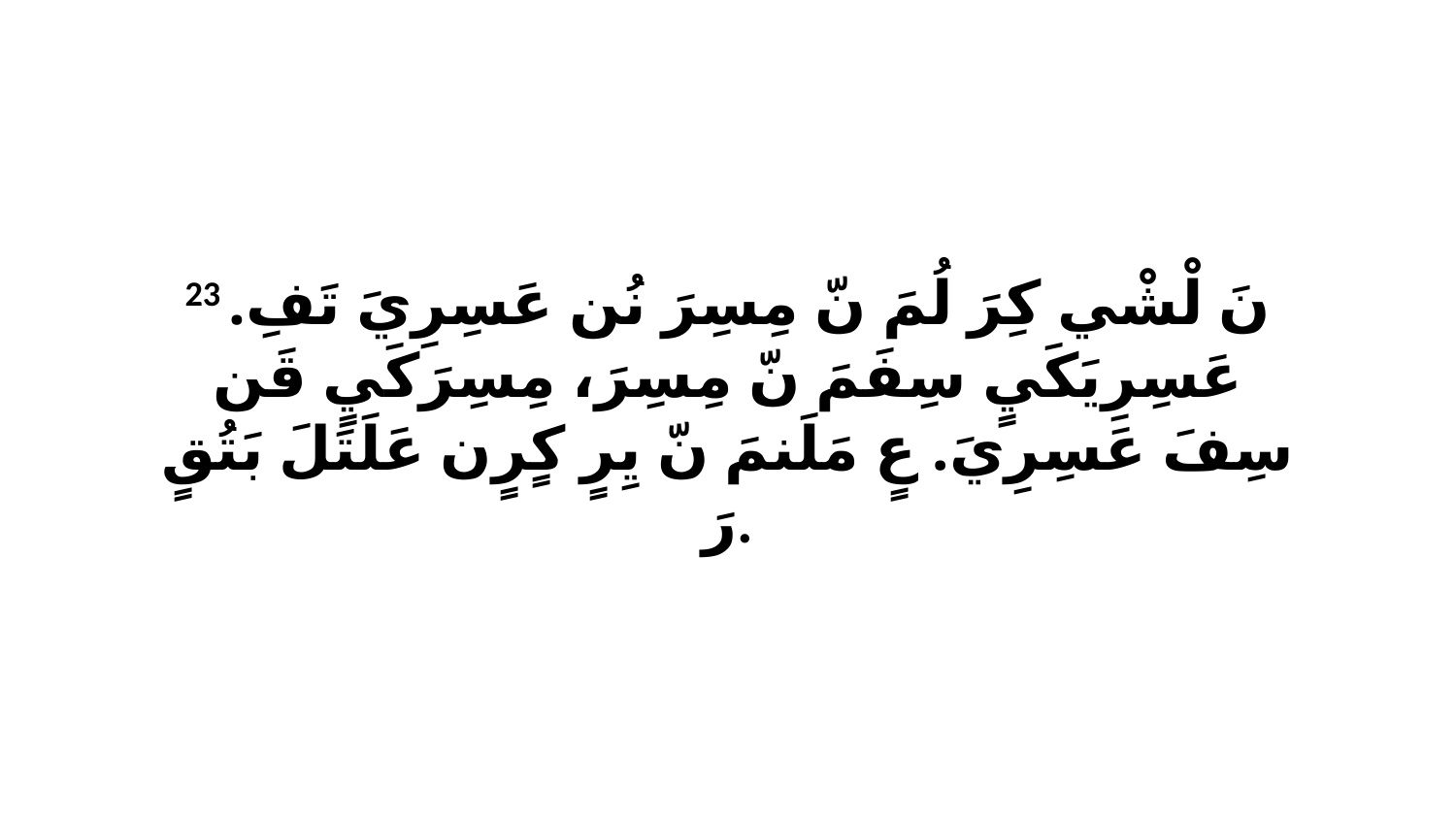

23 نَ لْشْي كِرَ لُمَ نّ مِسِرَ نُن عَسِرِيَ تَفِ. عَسِرِيَكَيٍ سِفَمَ نّ مِسِرَ، مِسِرَكَيٍ قَن سِفَ عَسِرِيَ. عٍ مَلَنمَ نّ يِرٍ كٍرٍن عَلَتَلَ بَتُقٍ رَ.